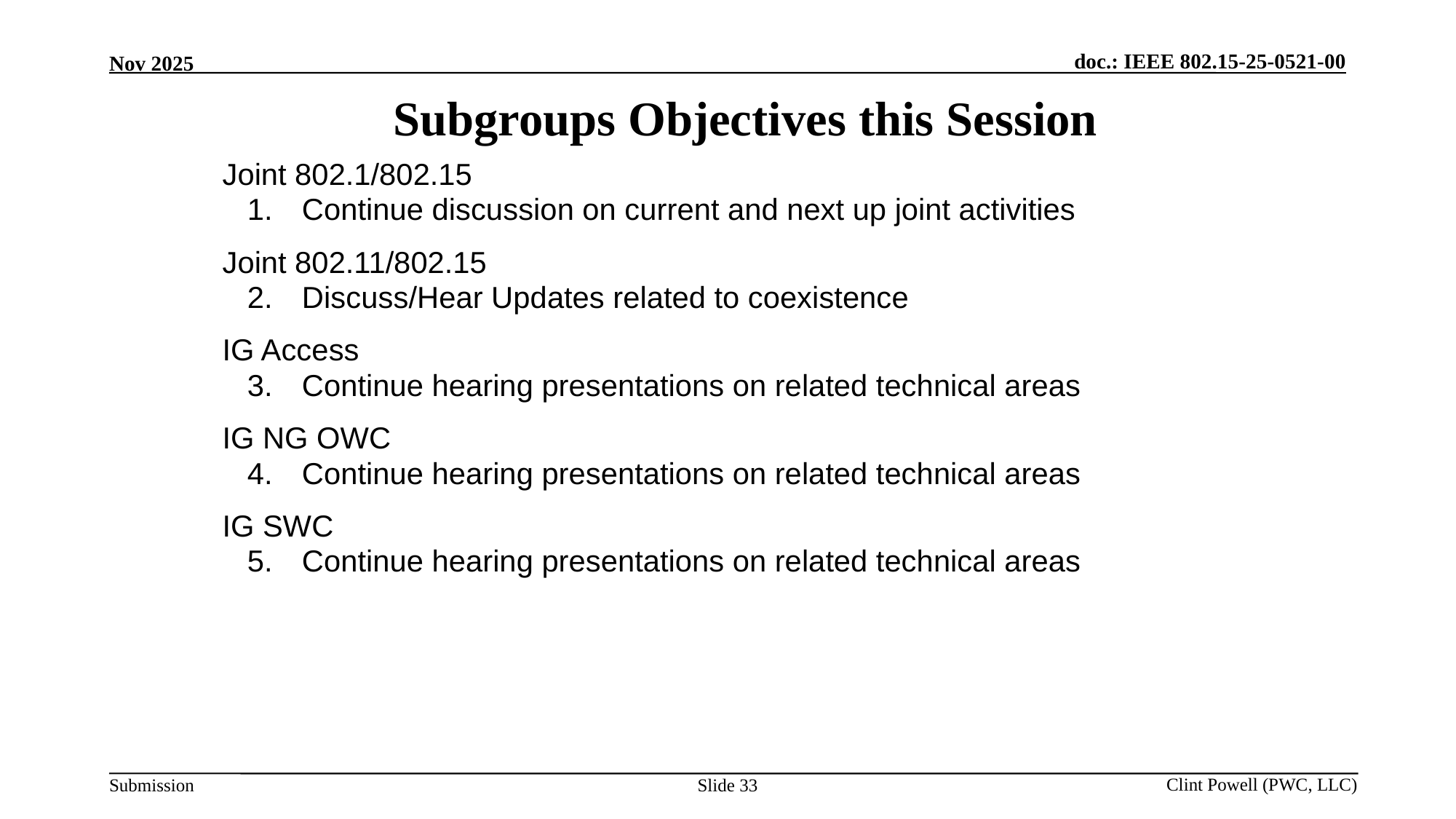

Subgroups Objectives this Session

Joint 802.1/802.15
Continue discussion on current and next up joint activities

Joint 802.11/802.15
Discuss/Hear Updates related to coexistence

IG Access
Continue hearing presentations on related technical areas

IG NG OWC
Continue hearing presentations on related technical areas

IG SWC
Continue hearing presentations on related technical areas

Slide 33